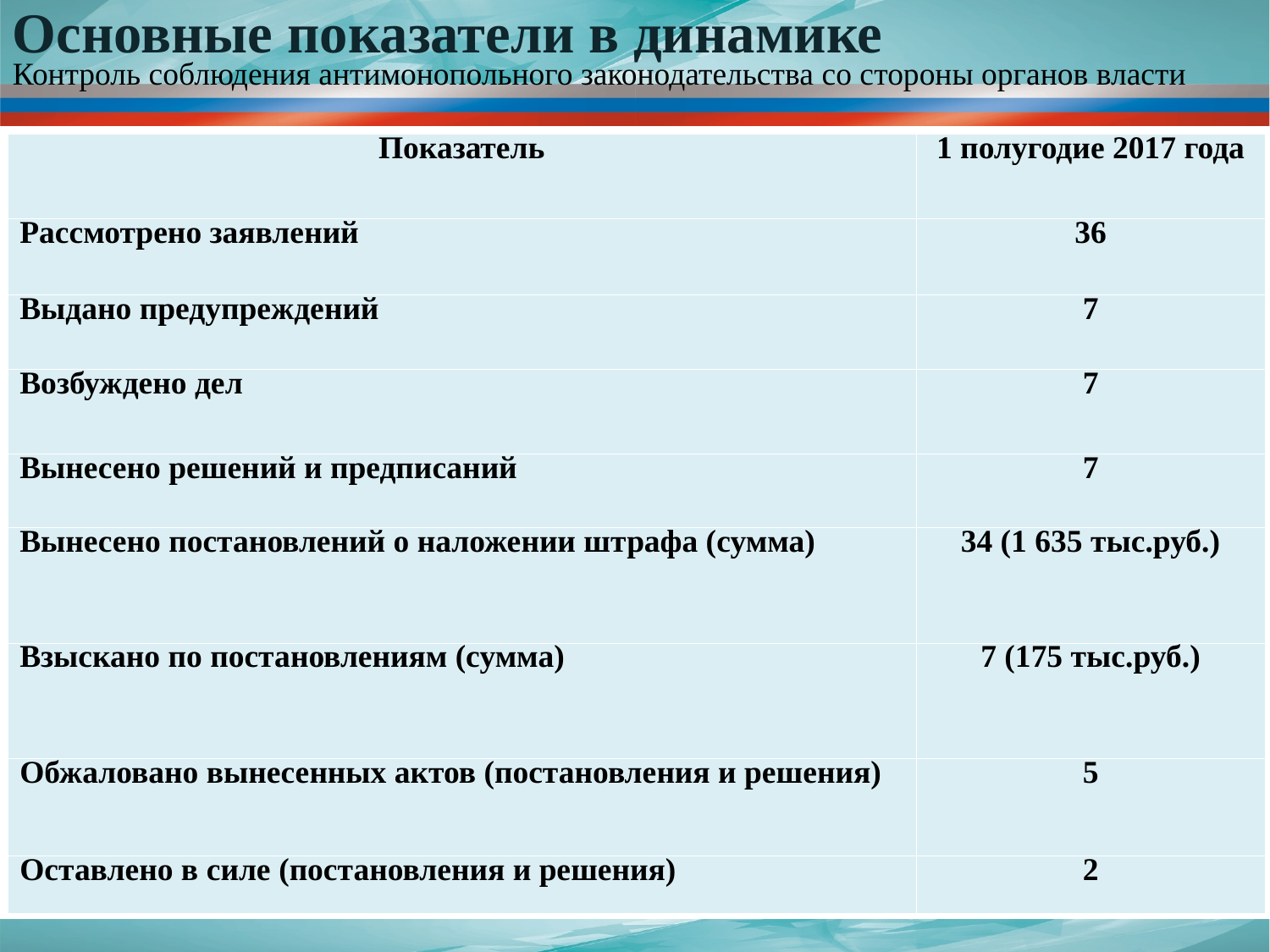

Основные показатели в динамике
Контроль соблюдения антимонопольного законодательства со стороны органов власти
| Показатель | 1 полугодие 2017 года |
| --- | --- |
| Рассмотрено заявлений | 36 |
| Выдано предупреждений | 7 |
| Возбуждено дел | 7 |
| Вынесено решений и предписаний | 7 |
| Вынесено постановлений о наложении штрафа (сумма) | 34 (1 635 тыс.руб.) |
| Взыскано по постановлениям (сумма) | 7 (175 тыс.руб.) |
| Обжаловано вынесенных актов (постановления и решения) | 5 |
| Оставлено в силе (постановления и решения) | 2 |